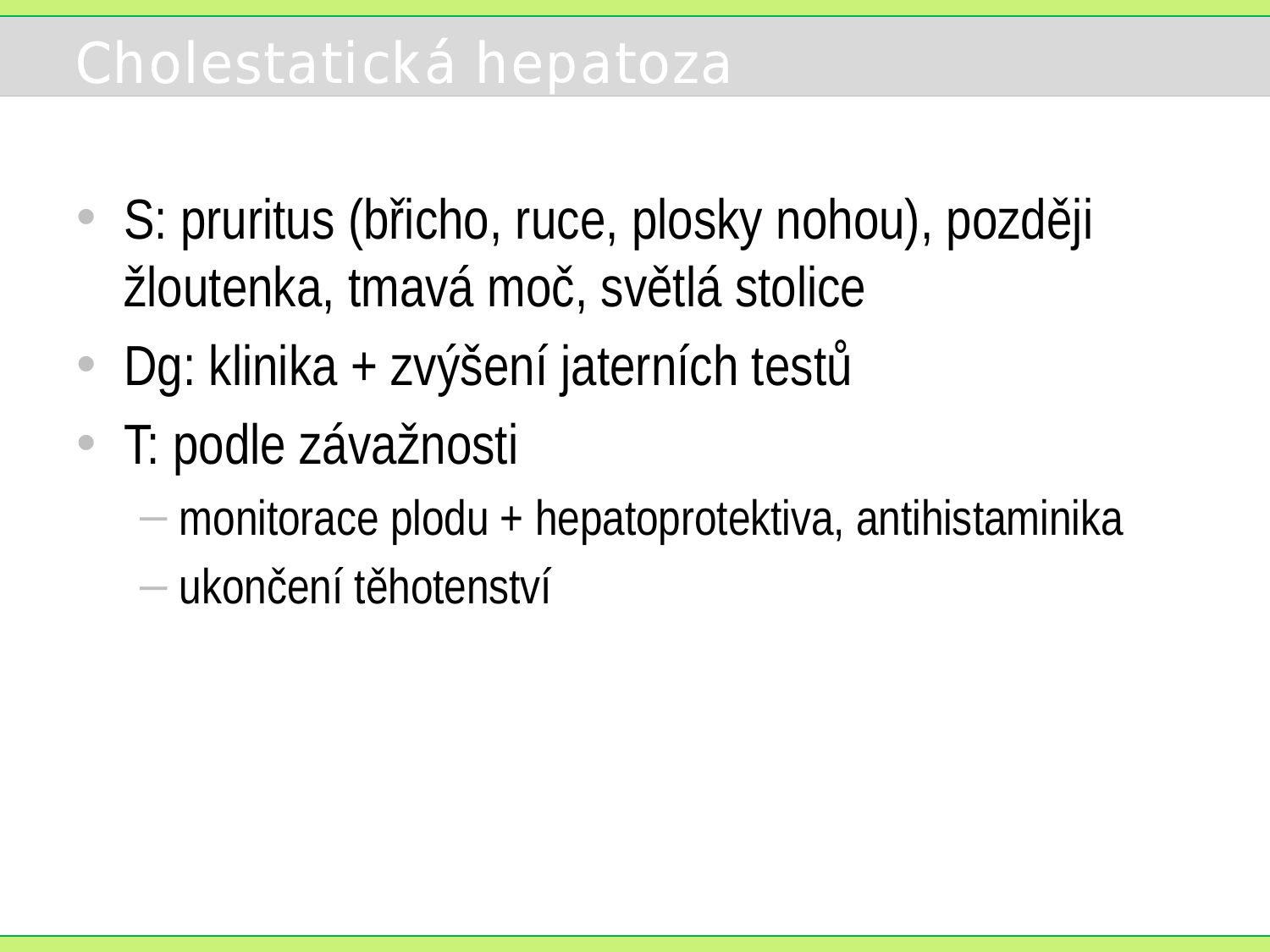

# Cholestatická hepatoza
S: pruritus (břicho, ruce, plosky nohou), později žloutenka, tmavá moč, světlá stolice
Dg: klinika + zvýšení jaterních testů
T: podle závažnosti
monitorace plodu + hepatoprotektiva, antihistaminika
ukončení těhotenství